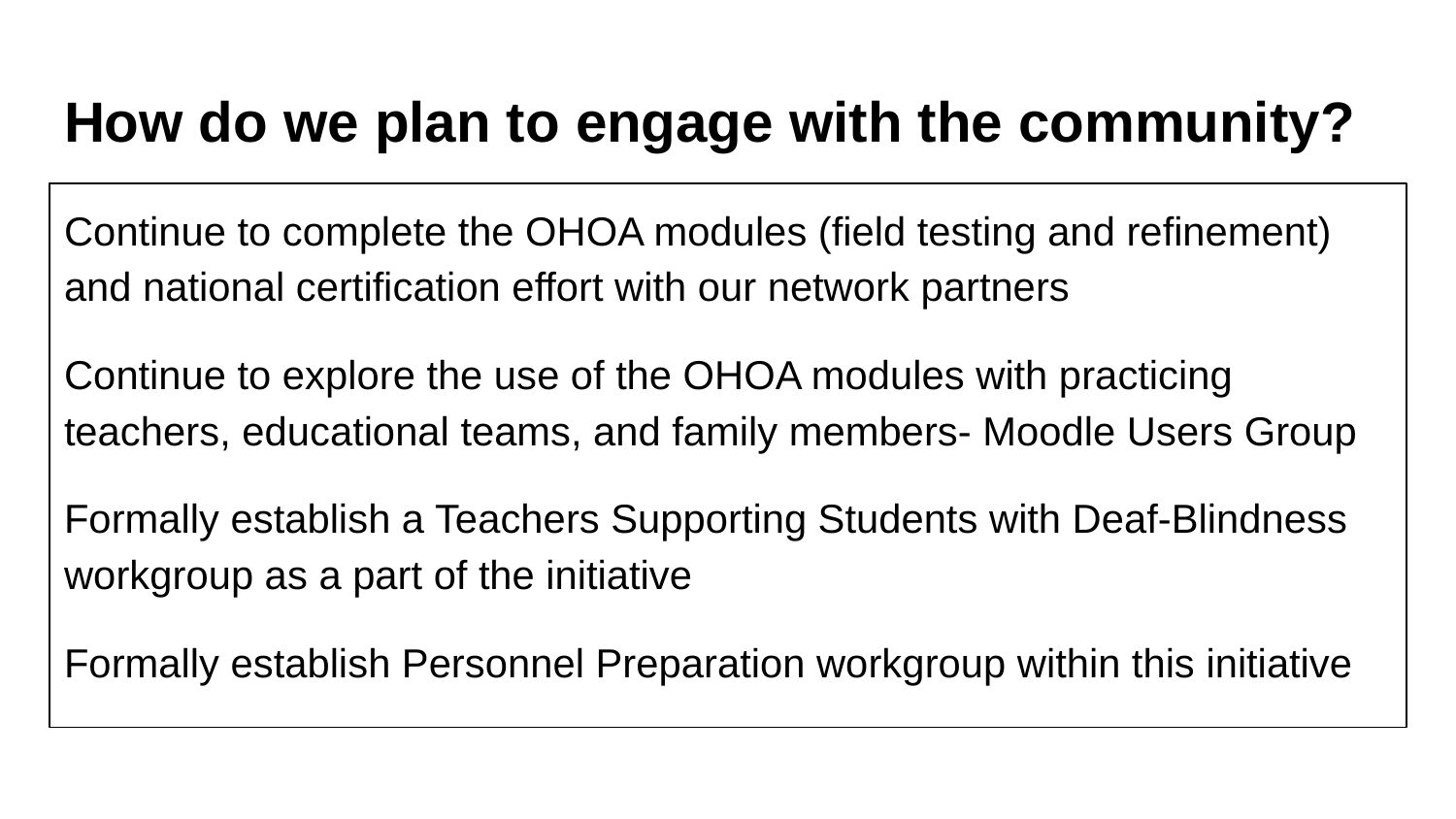

# How do we plan to engage with the community?
Continue to complete the OHOA modules (field testing and refinement) and national certification effort with our network partners
Continue to explore the use of the OHOA modules with practicing teachers, educational teams, and family members- Moodle Users Group
Formally establish a Teachers Supporting Students with Deaf-Blindness workgroup as a part of the initiative
Formally establish Personnel Preparation workgroup within this initiative